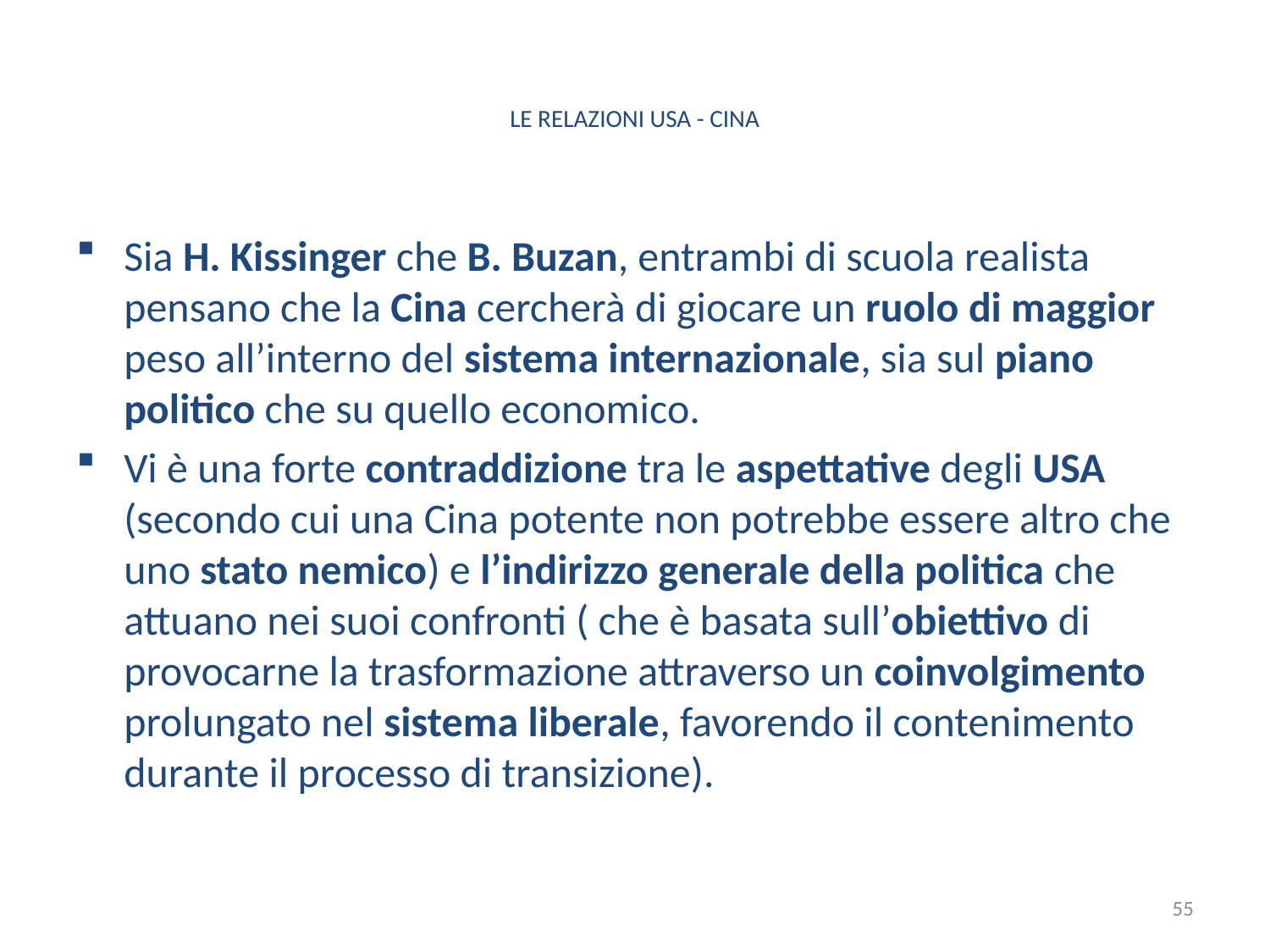

# LE RELAZIONI USA - CINA
Sia H. Kissinger che B. Buzan, entrambi di scuola realista pensano che la Cina cercherà di giocare un ruolo di maggior peso all’interno del sistema internazionale, sia sul piano politico che su quello economico.
Vi è una forte contraddizione tra le aspettative degli USA (secondo cui una Cina potente non potrebbe essere altro che uno stato nemico) e l’indirizzo generale della politica che attuano nei suoi confronti ( che è basata sull’obiettivo di provocarne la trasformazione attraverso un coinvolgimento prolungato nel sistema liberale, favorendo il contenimento durante il processo di transizione).
55